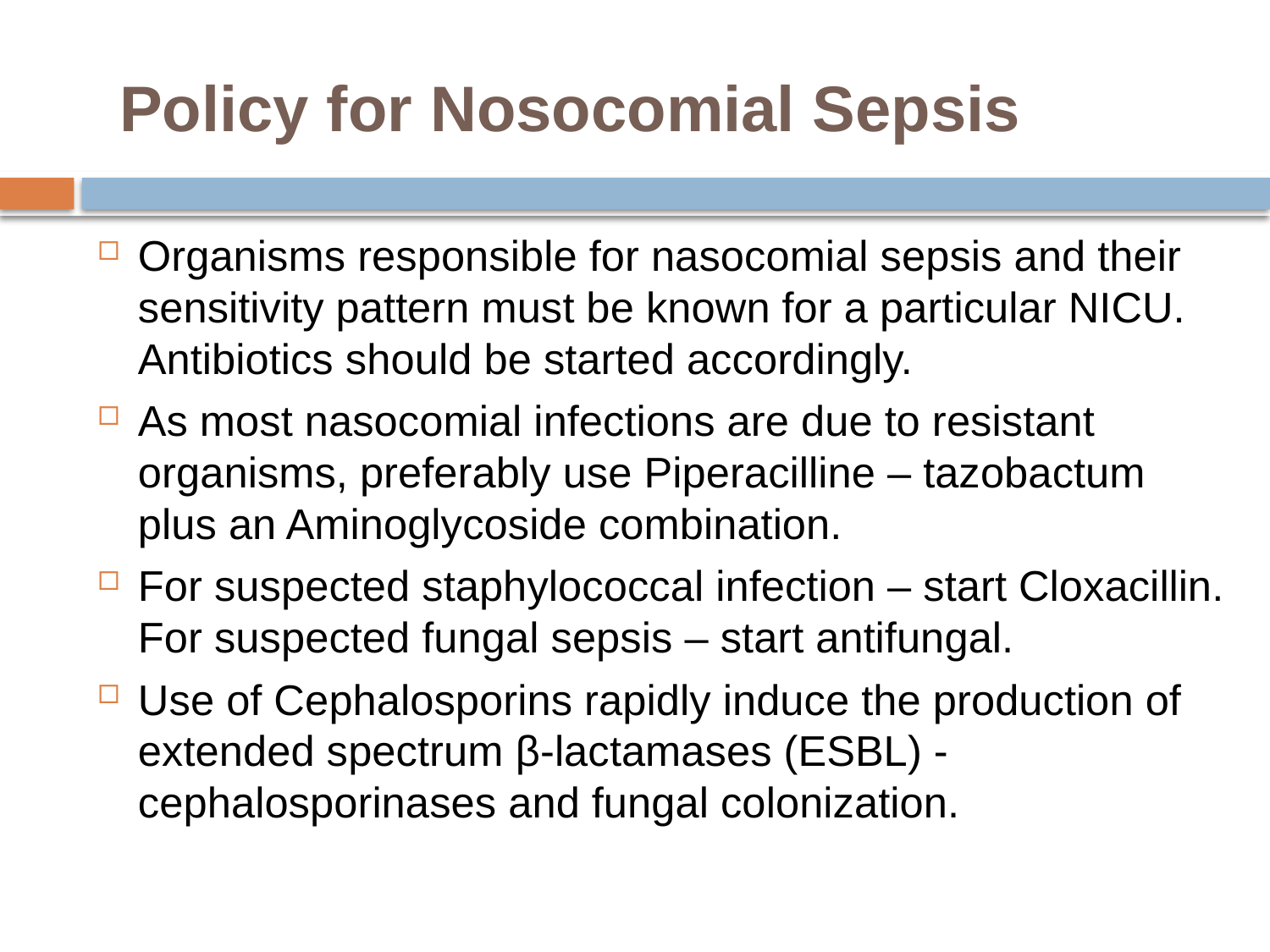

# Policy for Nosocomial Sepsis
Organisms responsible for nasocomial sepsis and their sensitivity pattern must be known for a particular NICU. Antibiotics should be started accordingly.
As most nasocomial infections are due to resistant organisms, preferably use Piperacilline – tazobactum plus an Aminoglycoside combination.
For suspected staphylococcal infection – start Cloxacillin. For suspected fungal sepsis – start antifungal.
Use of Cephalosporins rapidly induce the production of extended spectrum β-lactamases (ESBL) -  cephalosporinases and fungal colonization.